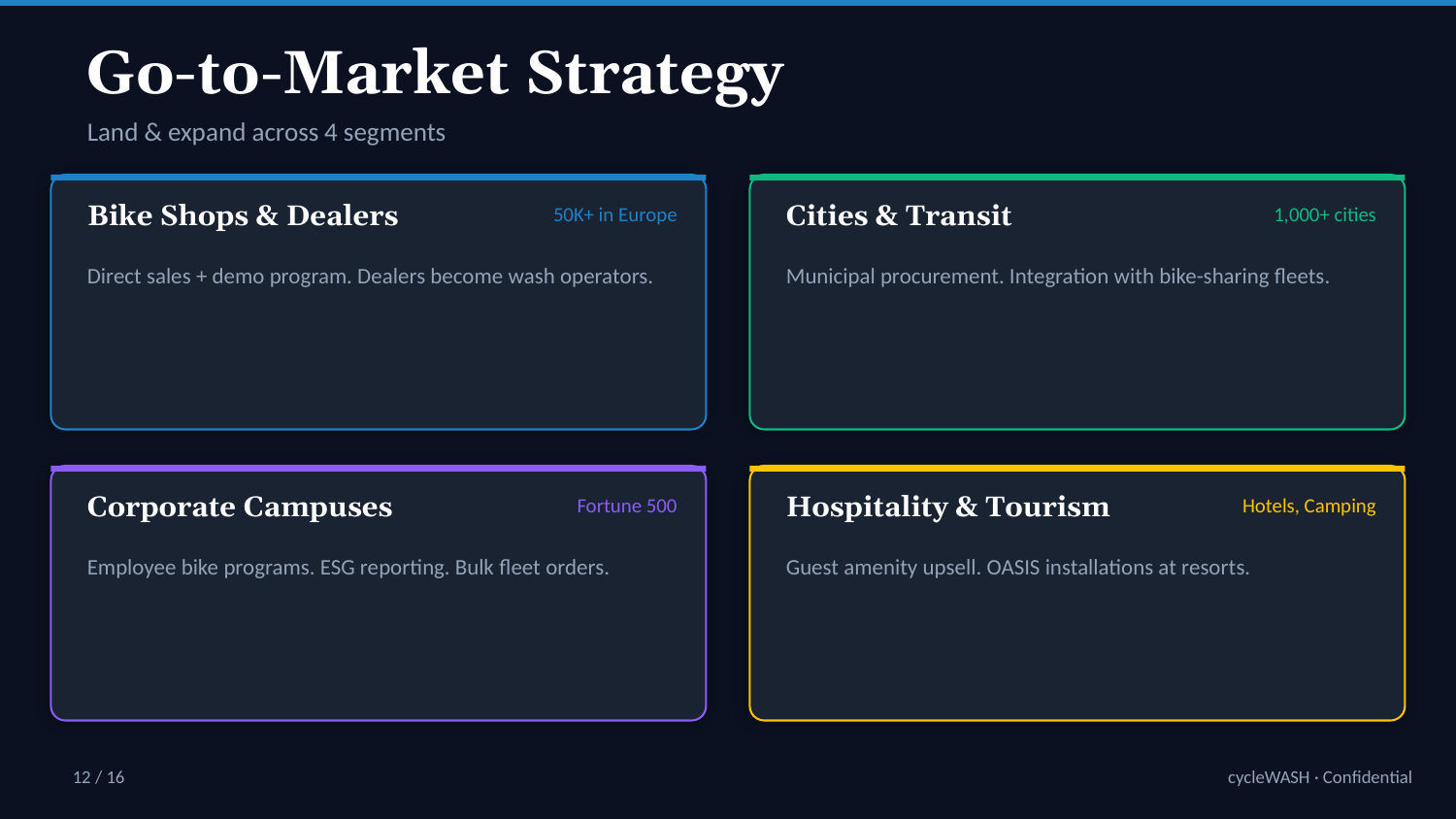

Go-to-Market Strategy
Land & expand across 4 segments

Bike Shops & Dealers
50K+ in Europe
Cities & Transit
1,000+ cities
Direct sales + demo program. Dealers become wash operators.
Municipal procurement. Integration with bike-sharing fleets.

Corporate Campuses
Fortune 500
Hospitality & Tourism
Hotels, Camping
Employee bike programs. ESG reporting. Bulk fleet orders.
Guest amenity upsell. OASIS installations at resorts.
12 / 16
cycleWASH · Confidential